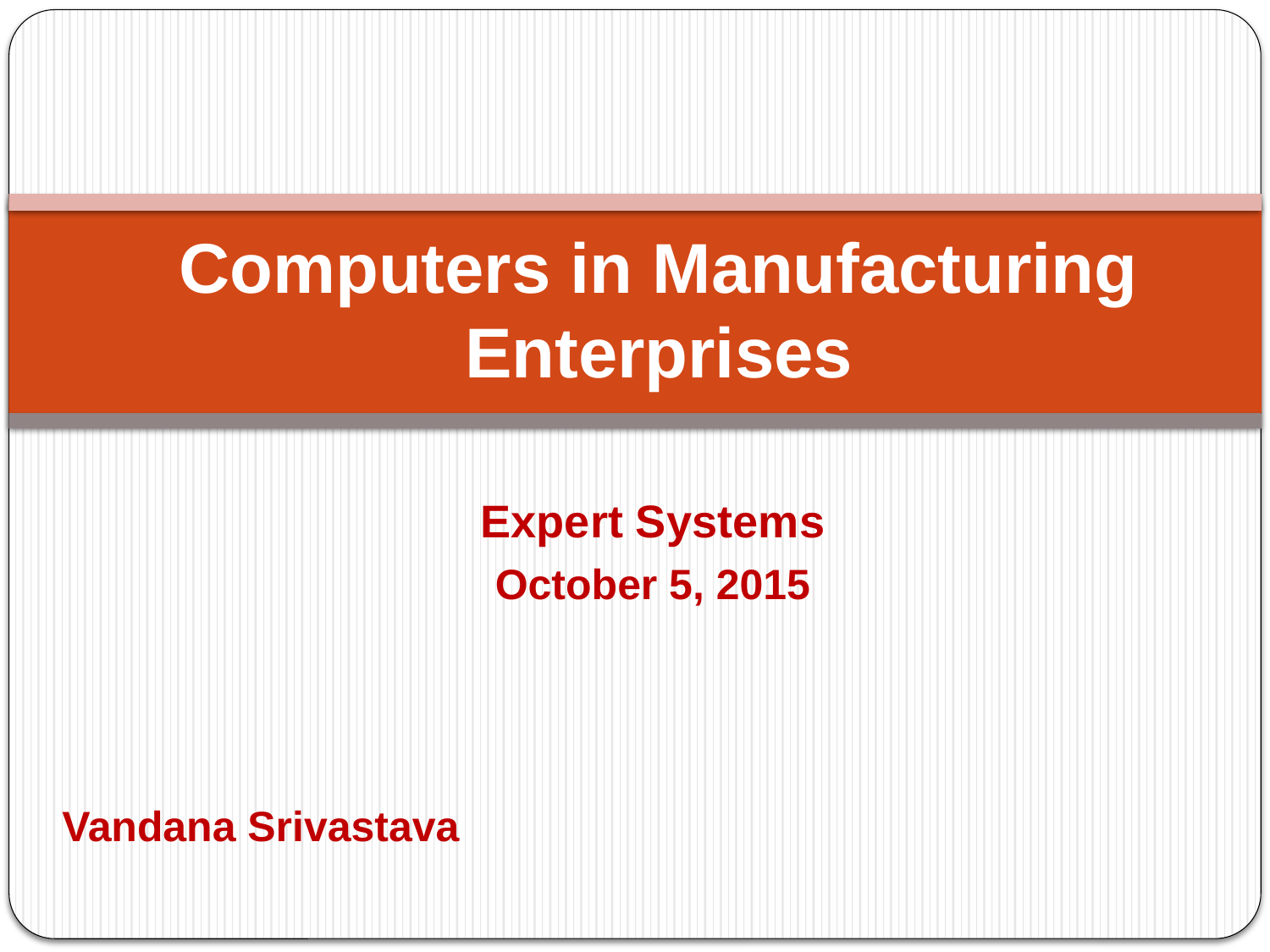

# Computers in Manufacturing Enterprises
Expert Systems
October 5, 2015
Vandana Srivastava